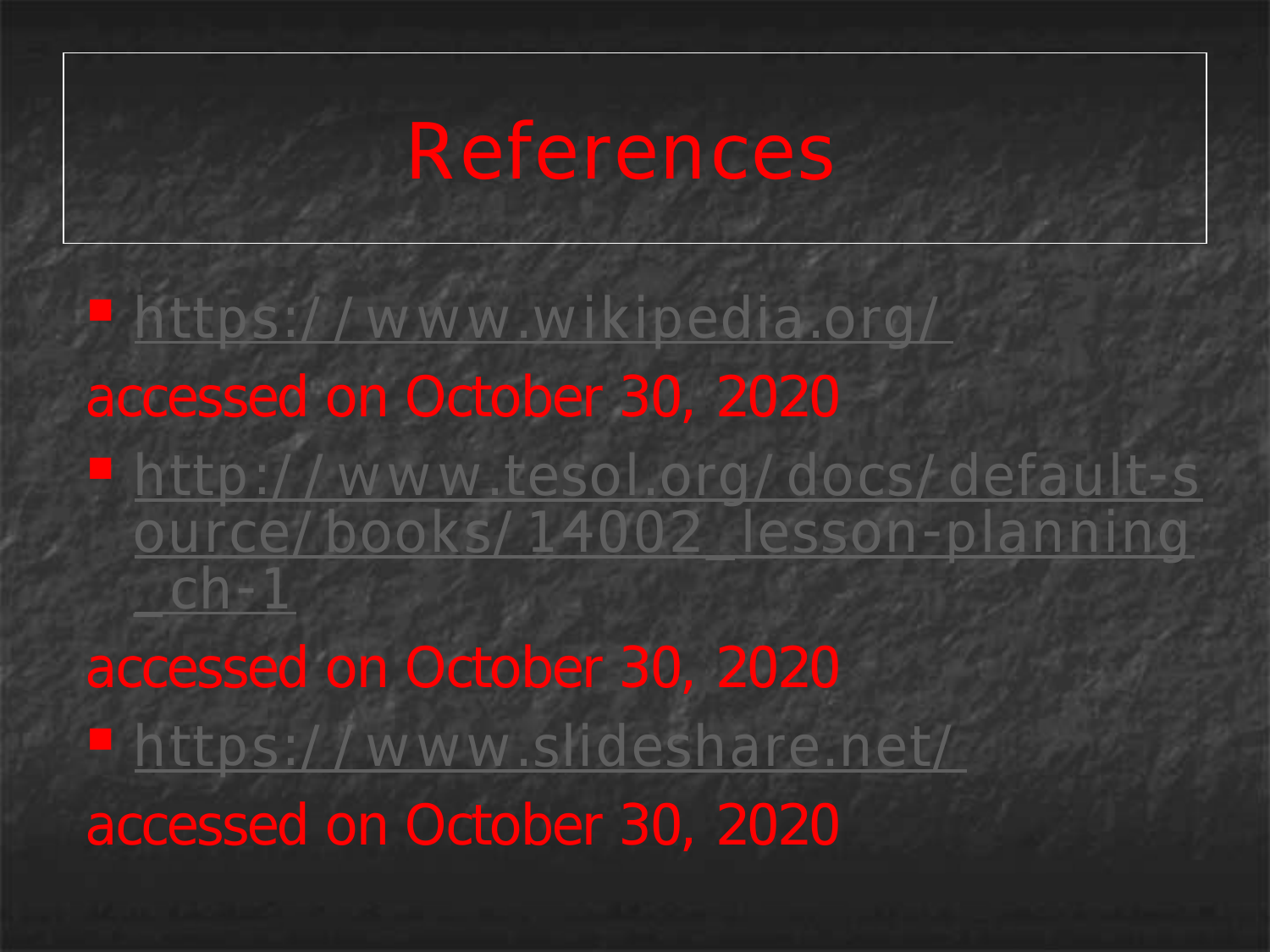

# References
https://www.wikipedia.org/
accessed on October 30, 2020
http://www.tesol.org/docs/default-source/books/14002_lesson-planning_ch-1
accessed on October 30, 2020
https://www.slideshare.net/
accessed on October 30, 2020